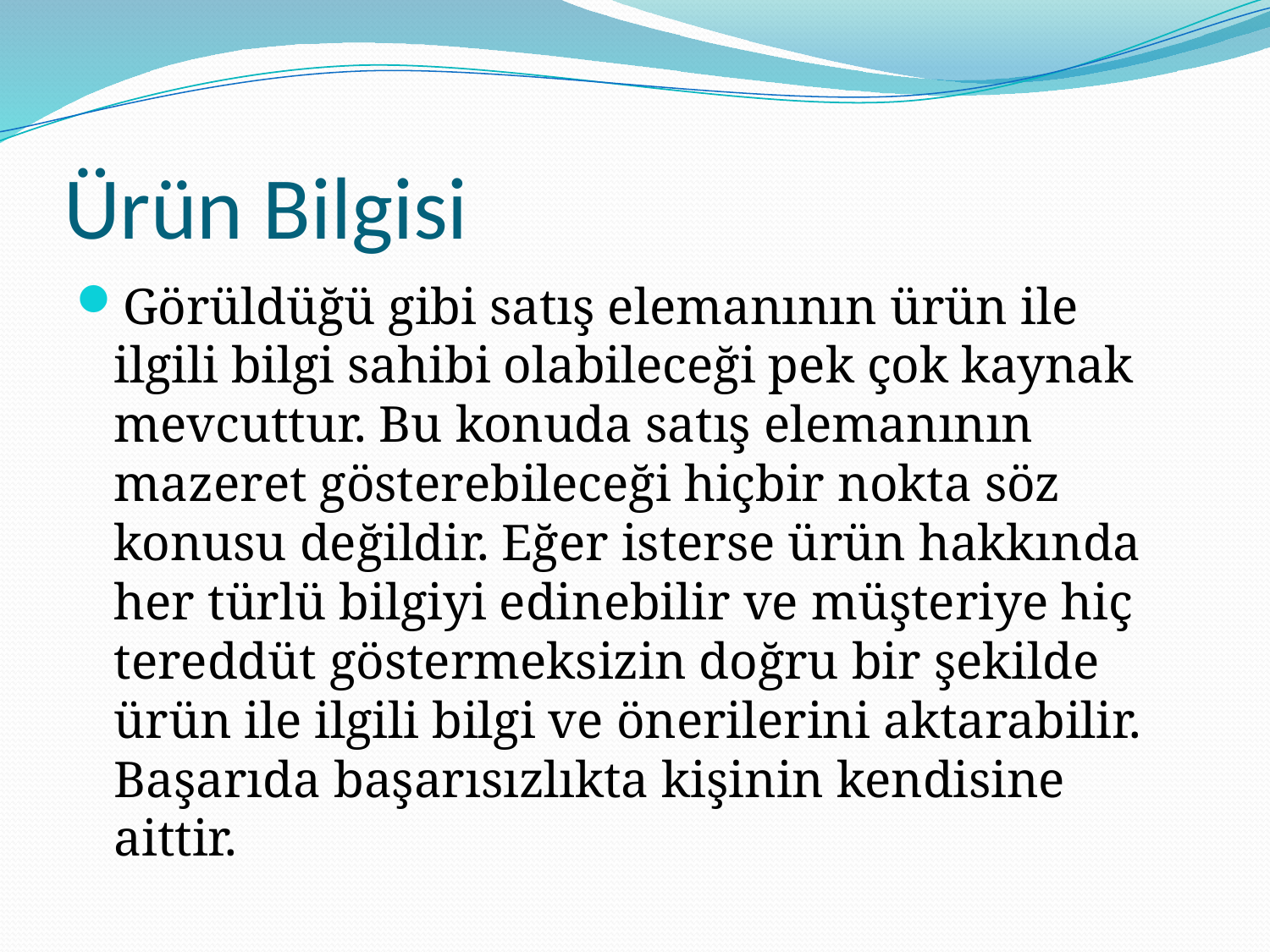

# Ürün Bilgisi
Görüldüğü gibi satış elemanının ürün ile ilgili bilgi sahibi olabileceği pek çok kaynak mevcuttur. Bu konuda satış elemanının mazeret gösterebileceği hiçbir nokta söz konusu değildir. Eğer isterse ürün hakkında her türlü bilgiyi edinebilir ve müşteriye hiç tereddüt göstermeksizin doğru bir şekilde ürün ile ilgili bilgi ve önerilerini aktarabilir. Başarıda başarısızlıkta kişinin kendisine aittir.